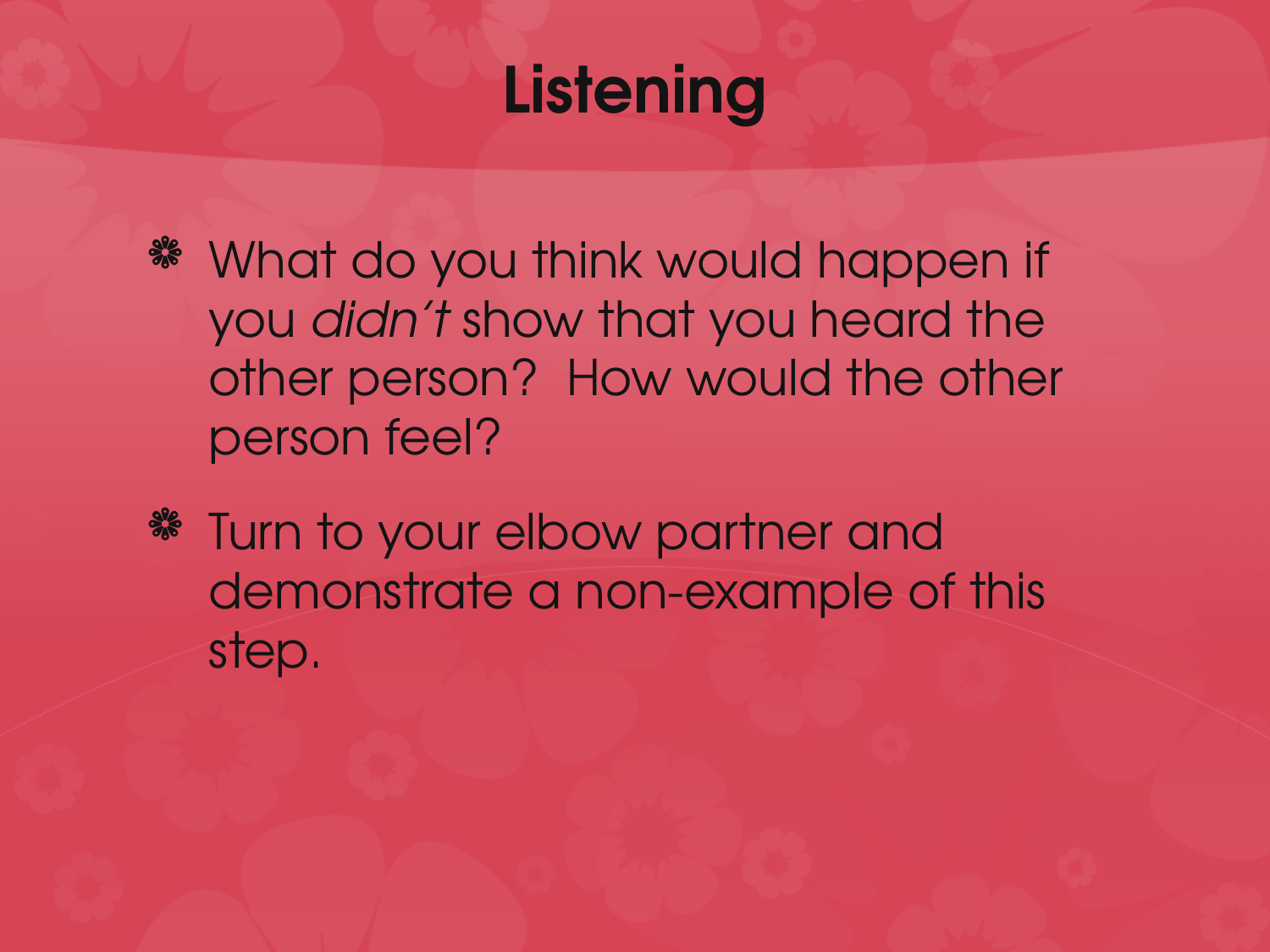

# Listening
What do you think would happen if you didn’t show that you heard the other person?  How would the other person feel?
Turn to your elbow partner and demonstrate a non-example of this step.